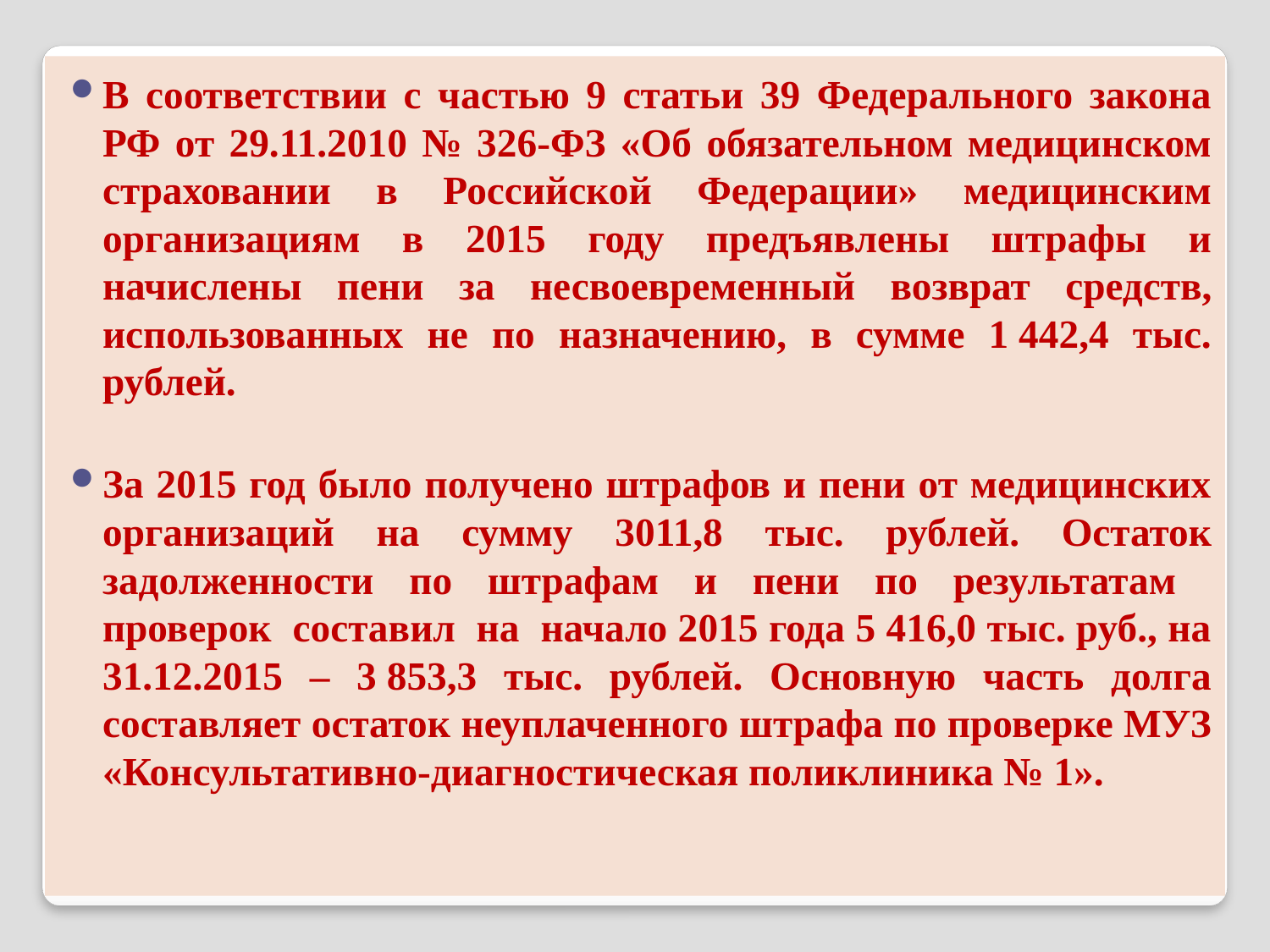

В соответствии с частью 9 статьи 39 Федерального закона РФ от 29.11.2010 № 326-ФЗ «Об обязательном медицинском страховании в Российской Федерации» медицинским организациям в 2015 году предъявлены штрафы и начислены пени за несвоевременный возврат средств, использованных не по назначению, в сумме 1 442,4 тыс. рублей.

За 2015 год было получено штрафов и пени от медицинских организаций на сумму 3011,8 тыс. рублей. Остаток задолженности по штрафам и пени по результатам  проверок  составил  на  начало 2015 года 5 416,0 тыс. руб., на 31.12.2015 – 3 853,3 тыс. рублей. Основную часть долга составляет остаток неуплаченного штрафа по проверке МУЗ «Консультативно-диагностическая поликлиника № 1».

#